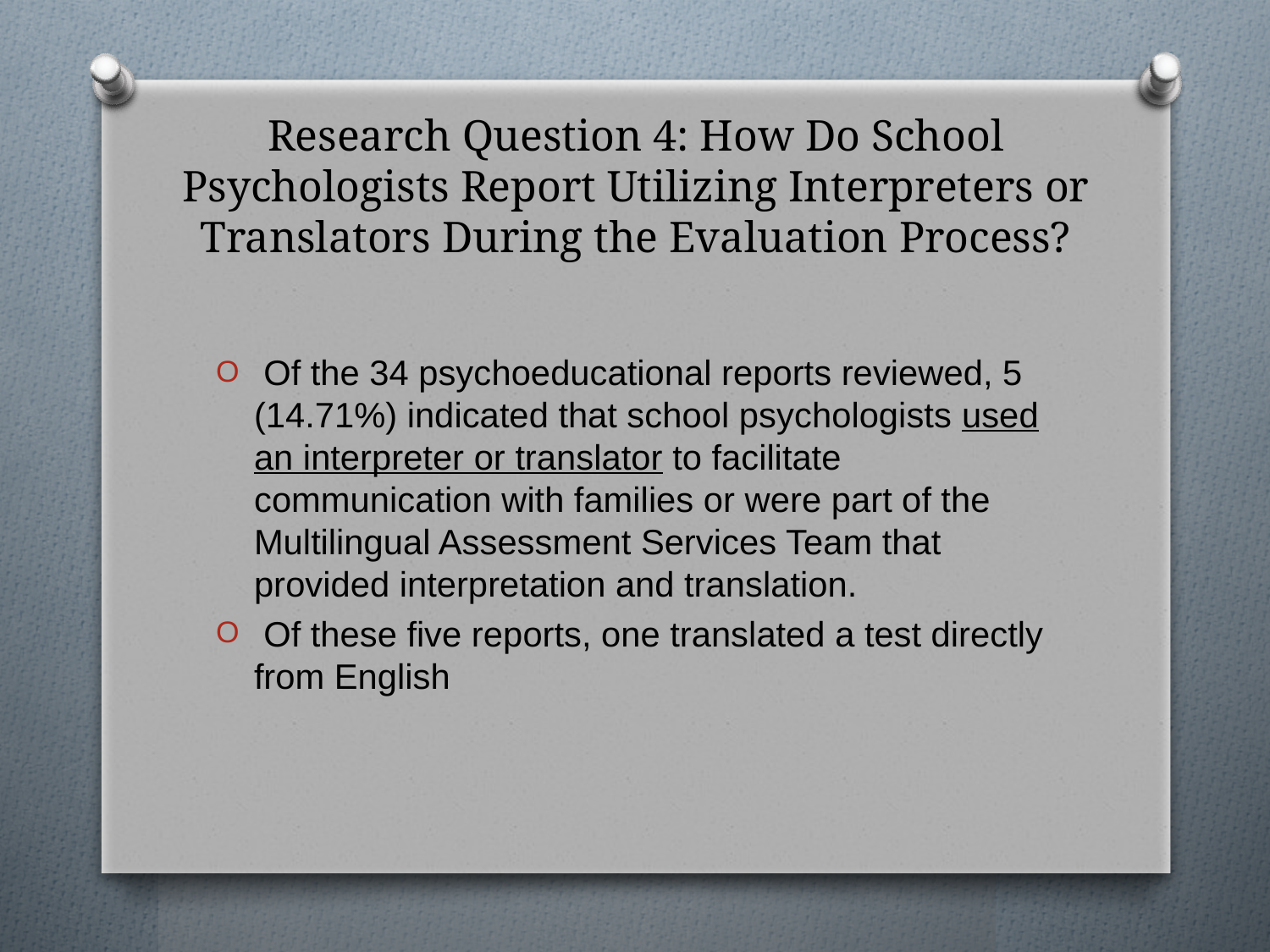

# Research Question 4: How Do School Psychologists Report Utilizing Interpreters or Translators During the Evaluation Process?

 Of the 34 psychoeducational reports reviewed, 5 (14.71%) indicated that school psychologists used an interpreter or translator to facilitate communication with families or were part of the Multilingual Assessment Services Team that provided interpretation and translation.
 Of these five reports, one translated a test directly from English